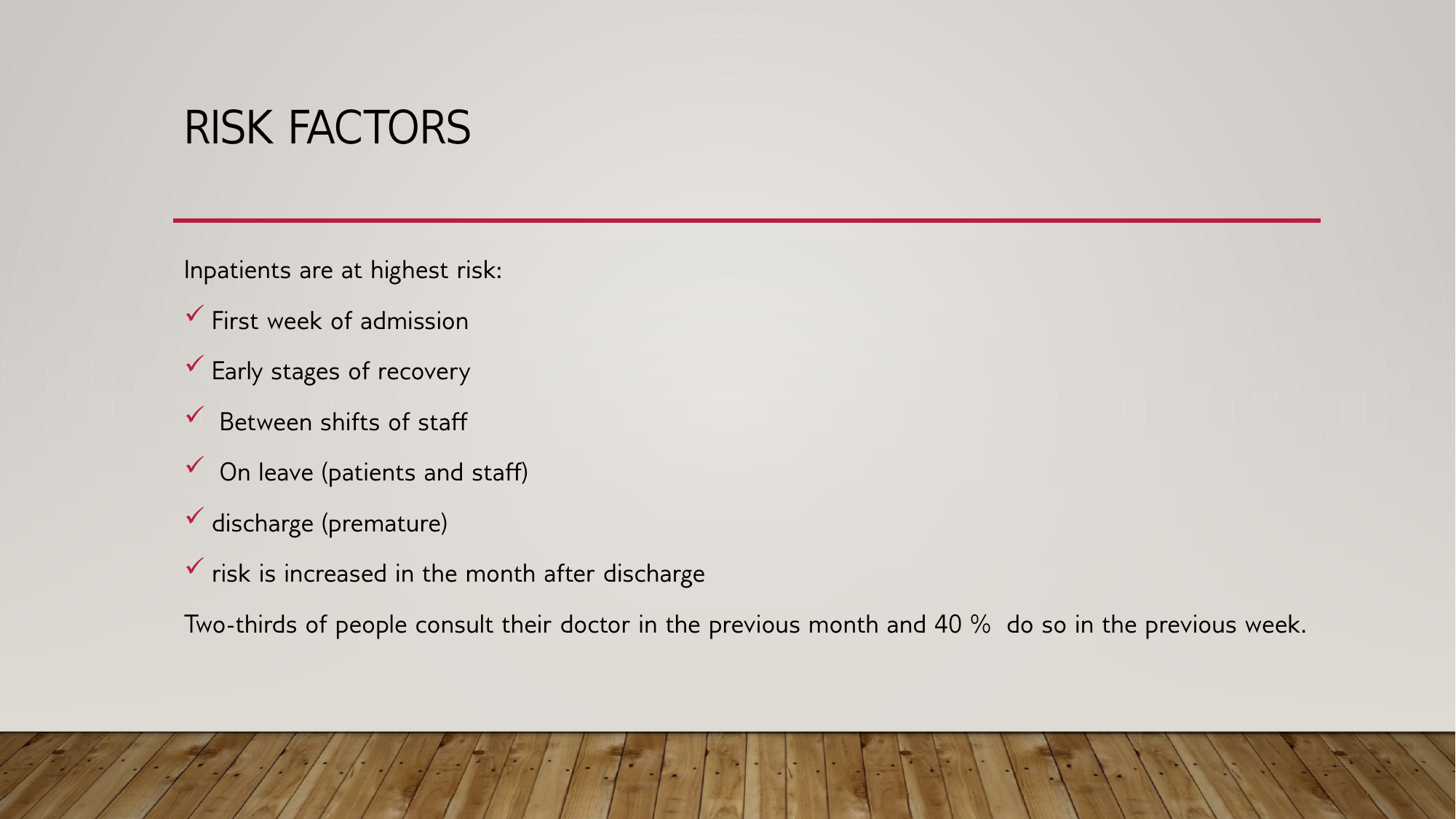

# Risk factors
Inpatients are at highest risk:
First week of admission
Early stages of recovery
 Between shifts of staff
 On leave (patients and staff)
discharge (premature)
risk is increased in the month after discharge
Two-thirds of people consult their doctor in the previous month and 40 %  do so in the previous week.